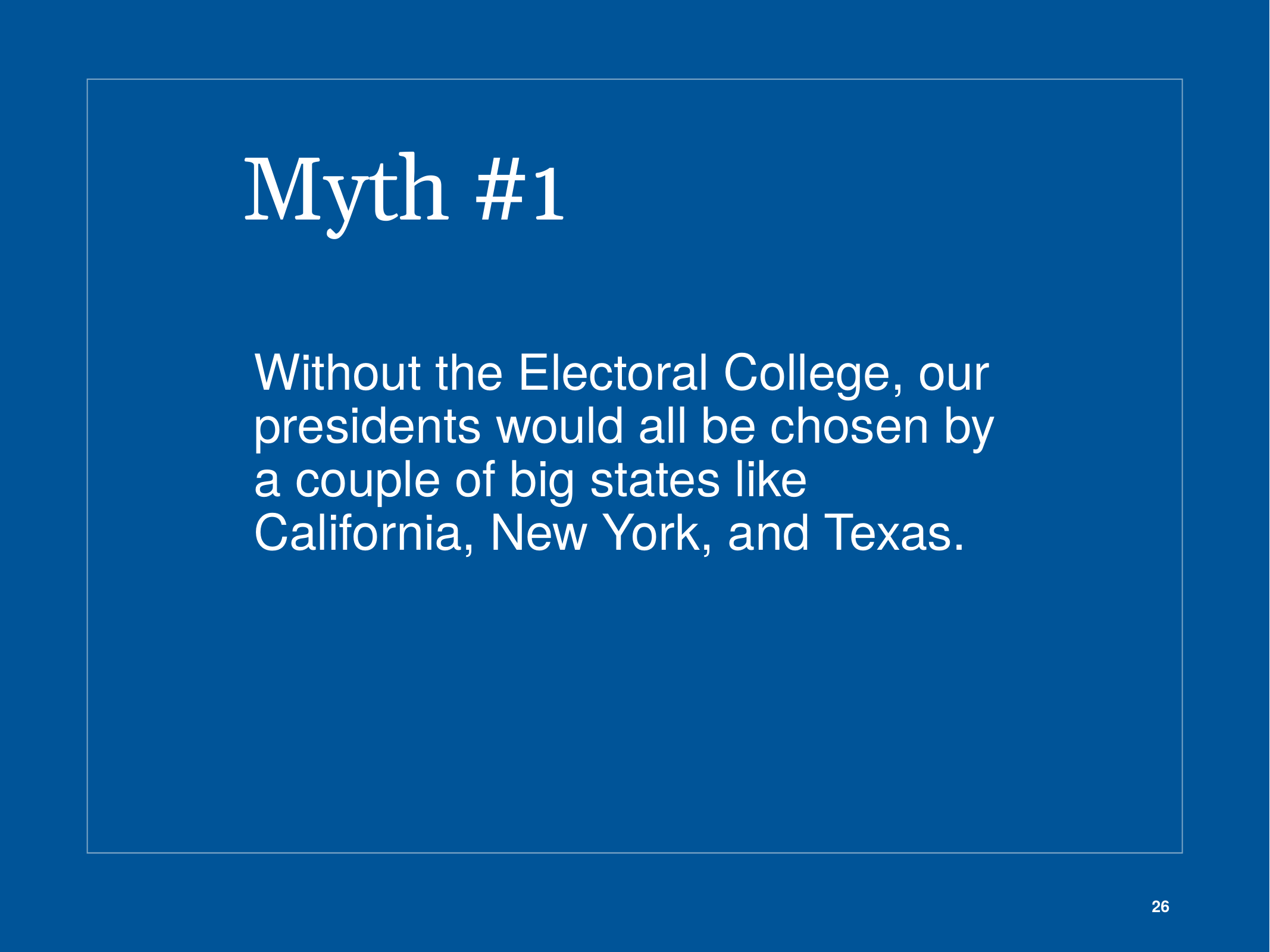

# Myth #1
Without the Electoral College, our presidents would all be chosen by a couple of big states like California, New York, and Texas.

26